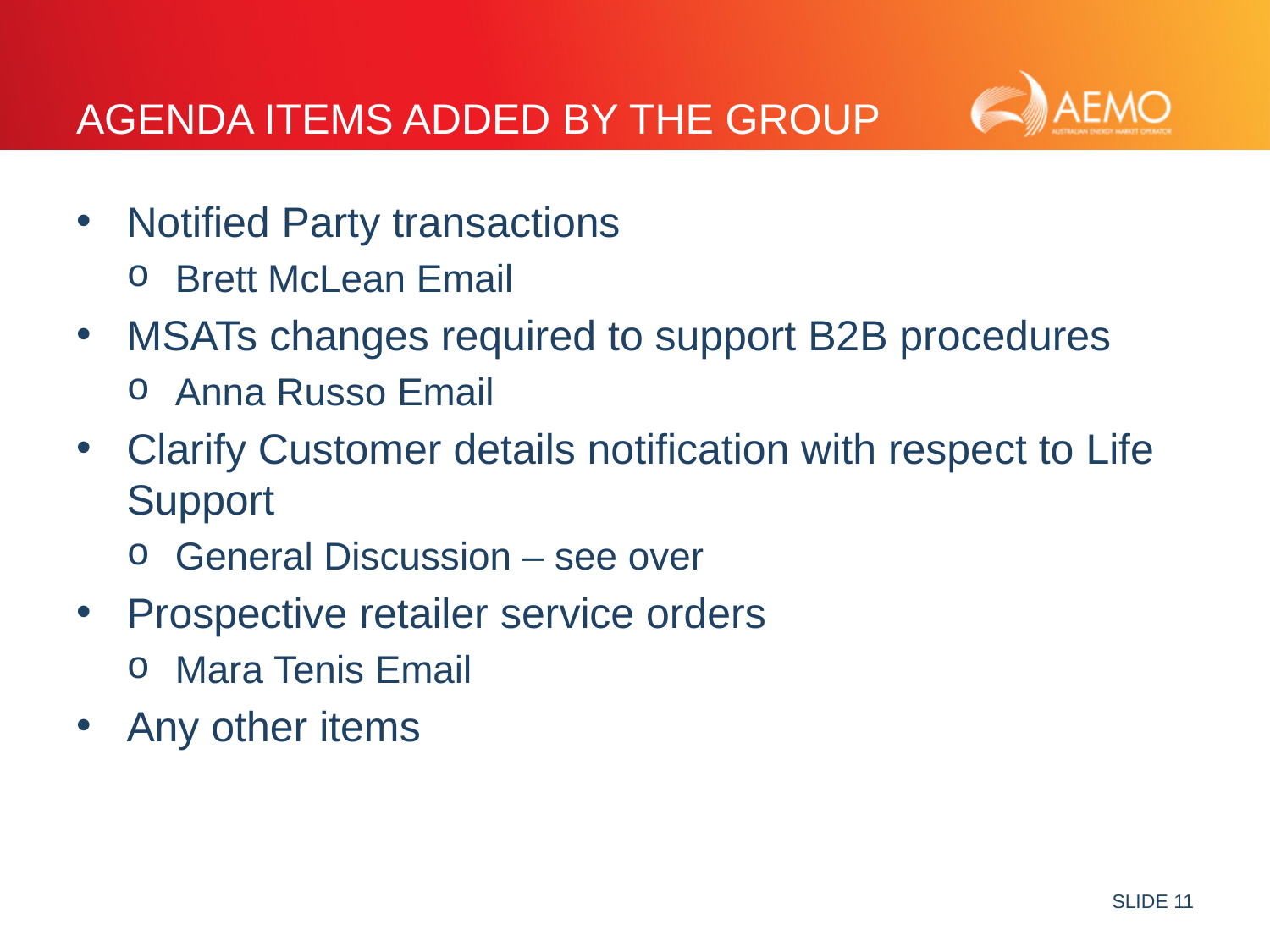

# Agenda items added by the group
Notified Party transactions
Brett McLean Email
MSATs changes required to support B2B procedures
Anna Russo Email
Clarify Customer details notification with respect to Life Support
General Discussion – see over
Prospective retailer service orders
Mara Tenis Email
Any other items